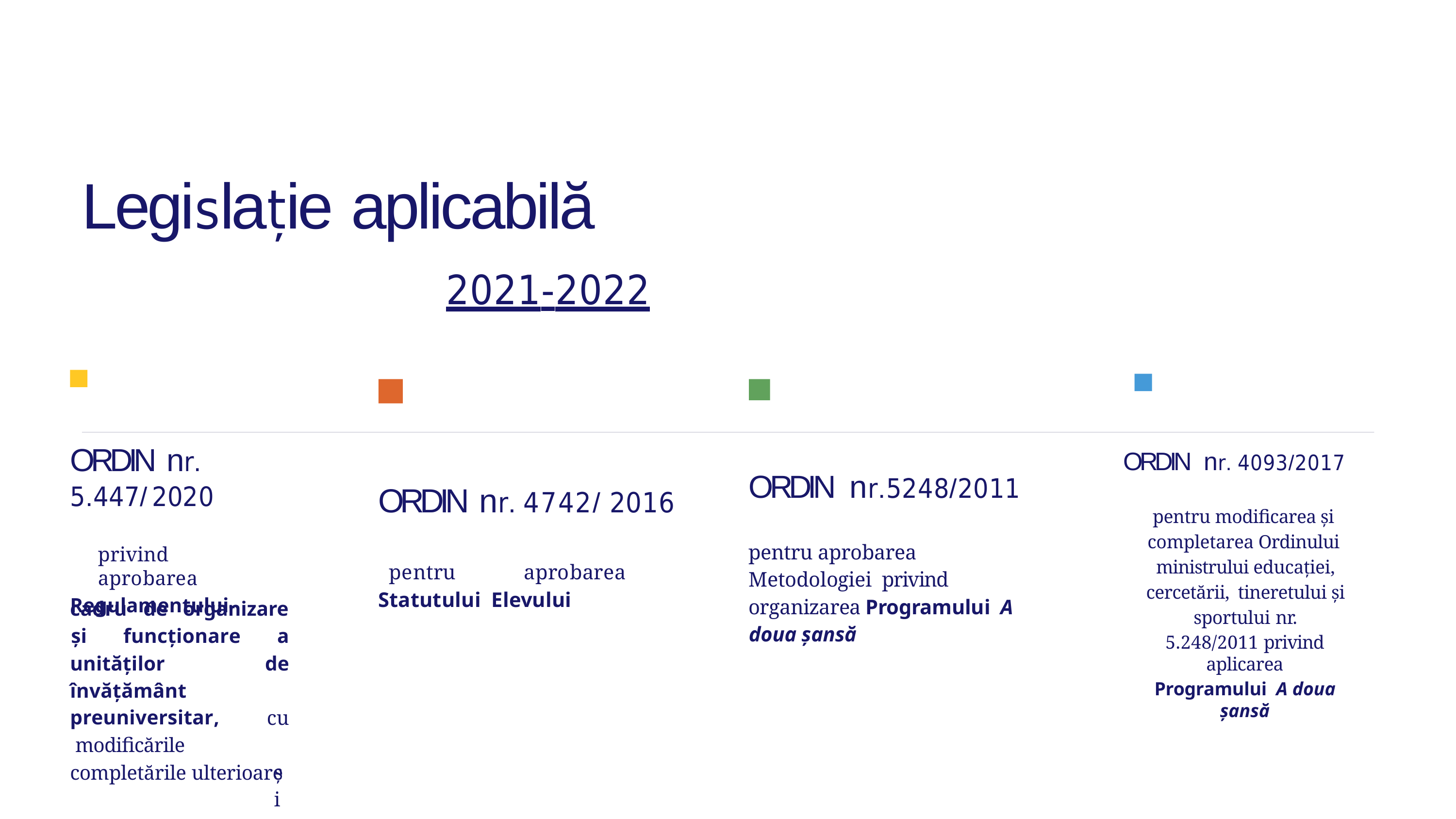

# Legislație aplicabilă
2021-2022

ORDIN  nr.  5.447/2020

privind	aprobarea
Regulamentului-
ORDIN   nr. 4093/2017
ORDIN  nr.5248/2011
ORDIN  nr. 4742/ 2016
pentru modificarea şi  completarea Ordinului  ministrului educaţiei, cercetării,  tineretului şi sportului nr.
5.248/2011 privind aplicarea
Programului  A doua şansă
pentru aprobarea Metodologiei  privind organizarea Programului  A doua șansă
pentru	aprobarea	Statutului  Elevului
cadru	de	organizare
și	funcționare	a
de
unităților
învățământ  preuniversitar,  modificările
cu  și
completările ulterioare